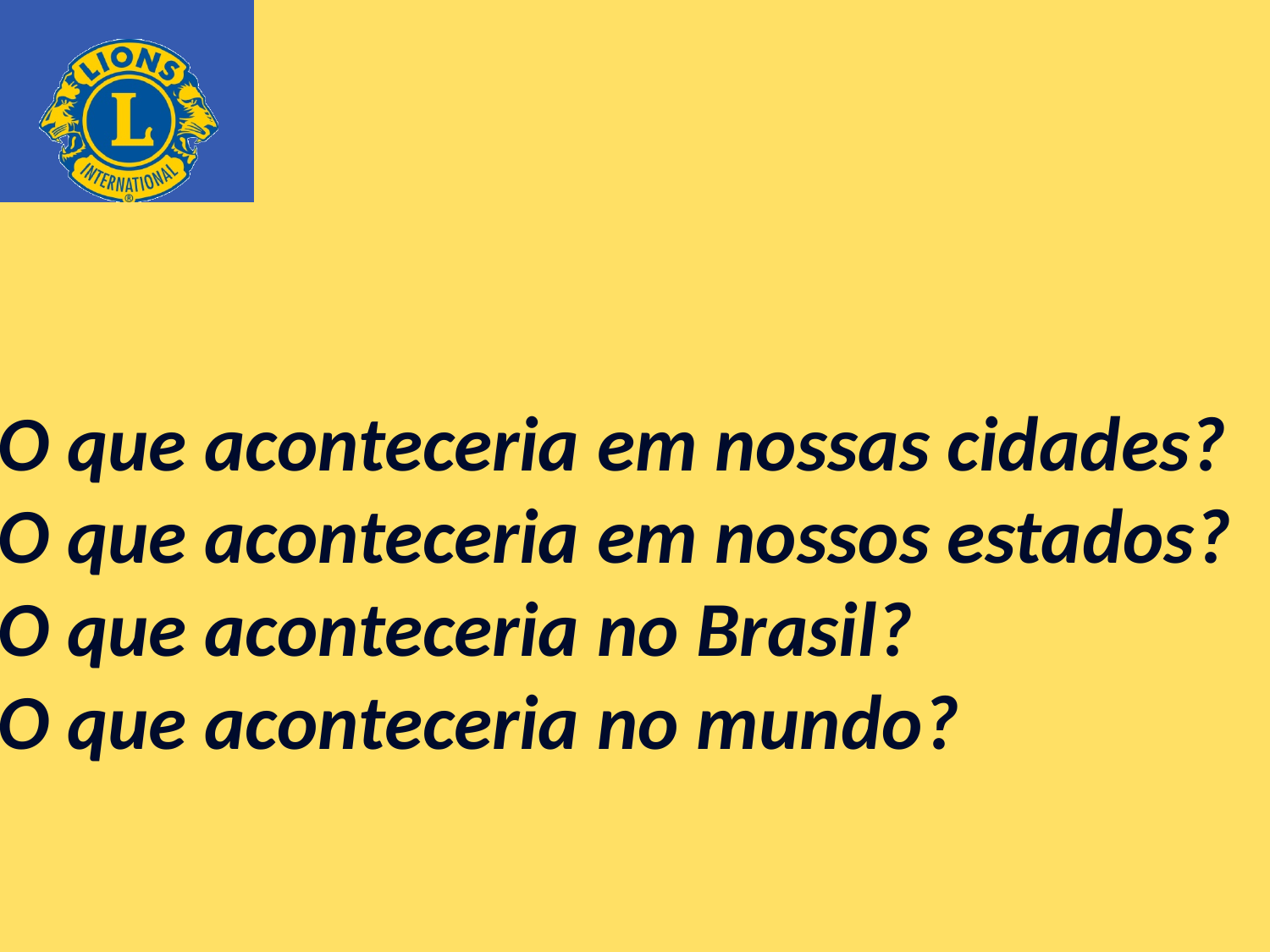

O que aconteceria em nossas cidades?
O que aconteceria em nossos estados?
O que aconteceria no Brasil?
O que aconteceria no mundo?